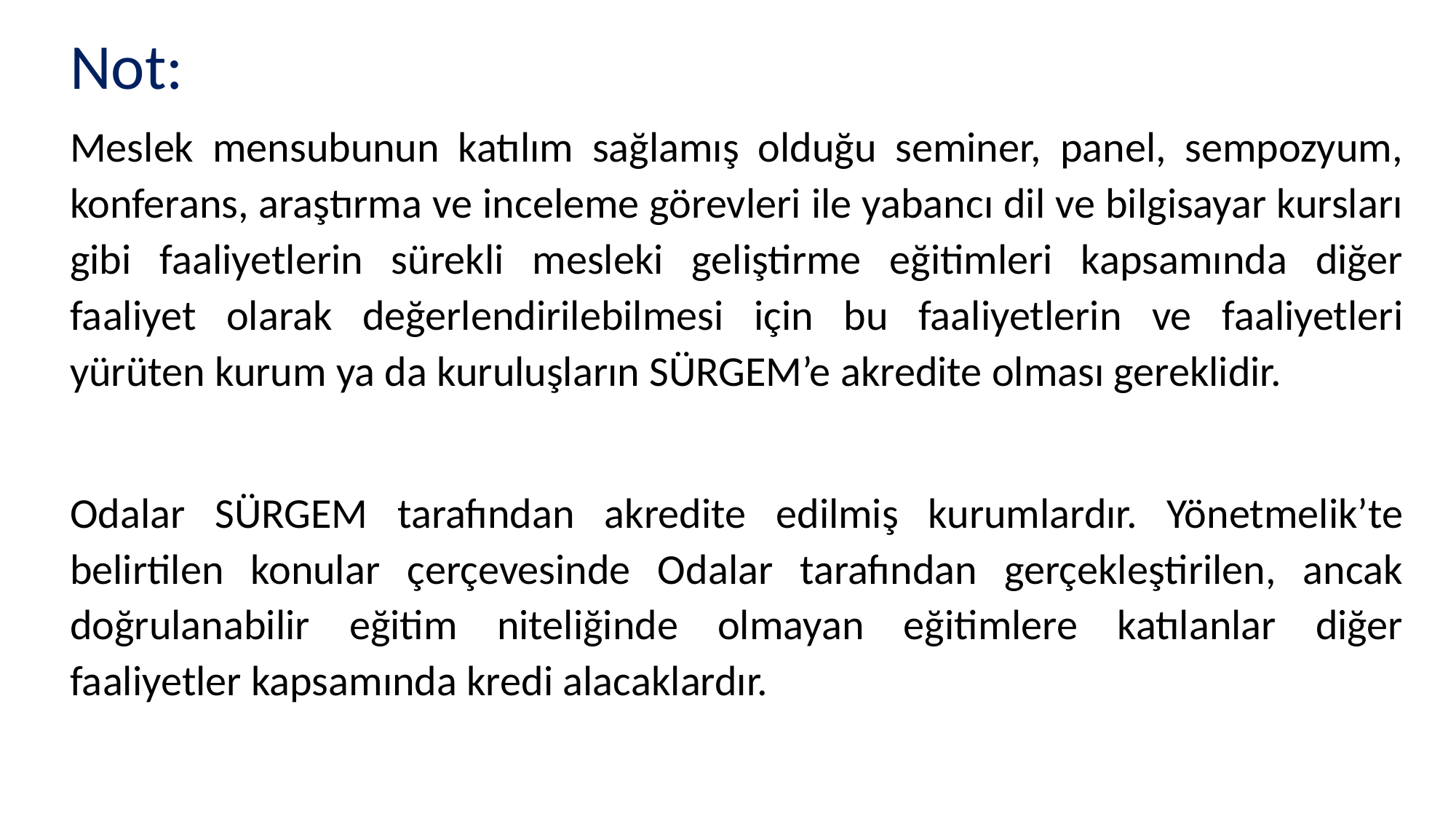

# Not:
Meslek mensubunun katılım sağlamış olduğu seminer, panel, sempozyum, konferans, araştırma ve inceleme görevleri ile yabancı dil ve bilgisayar kursları gibi faaliyetlerin sürekli mesleki geliştirme eğitimleri kapsamında diğer faaliyet olarak değerlendirilebilmesi için bu faaliyetlerin ve faaliyetleri yürüten kurum ya da kuruluşların SÜRGEM’e akredite olması gereklidir.

Odalar SÜRGEM tarafından akredite edilmiş kurumlardır. Yönetmelik’te belirtilen konular çerçevesinde Odalar tarafından gerçekleştirilen, ancak doğrulanabilir eğitim niteliğinde olmayan eğitimlere katılanlar diğer faaliyetler kapsamında kredi alacaklardır.